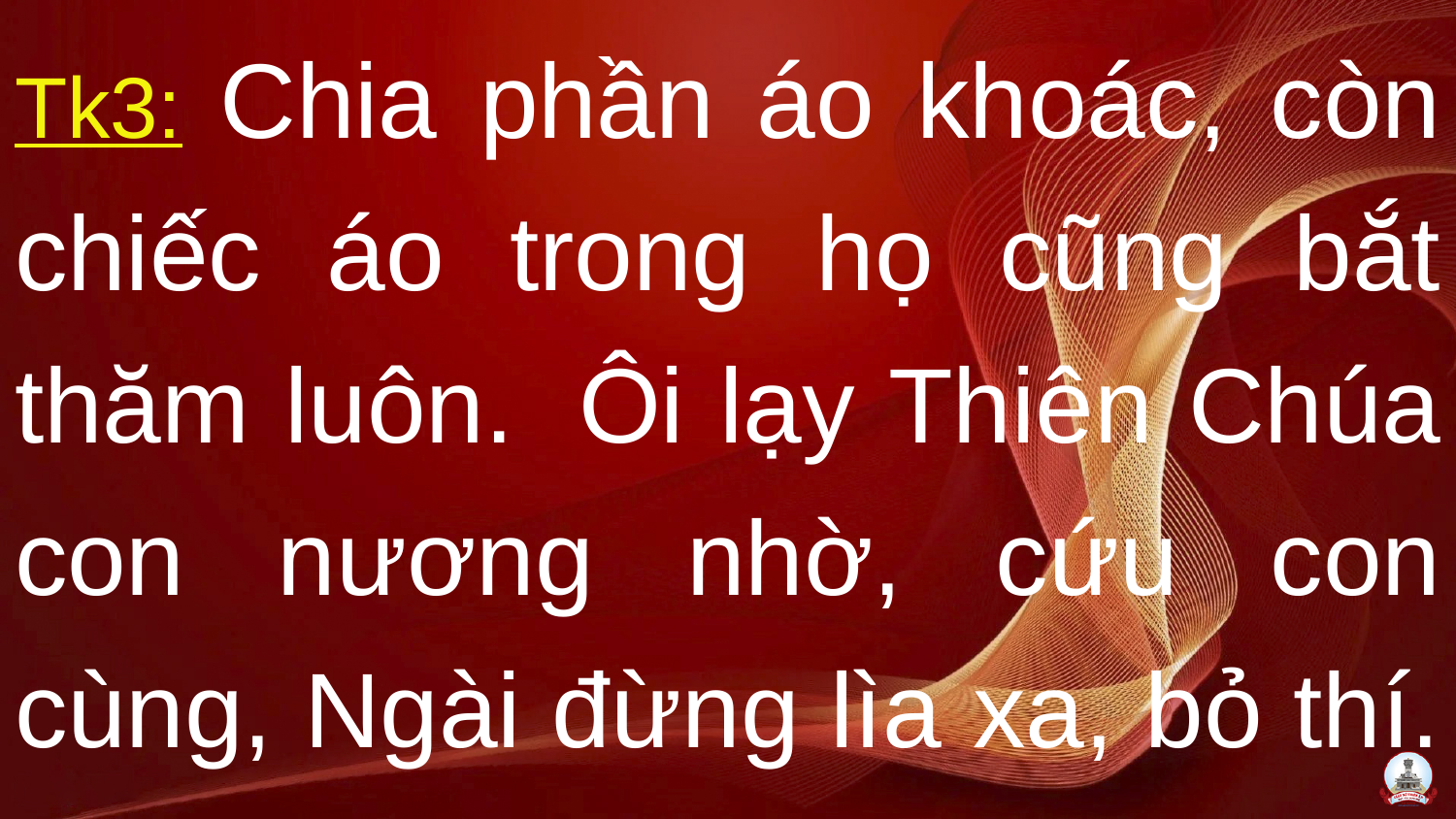

Tk3: Chia phần áo khoác, còn chiếc áo trong họ cũng bắt thăm luôn.  Ôi lạy Thiên Chúa con nương nhờ, cứu con cùng, Ngài đừng lìa xa, bỏ thí.